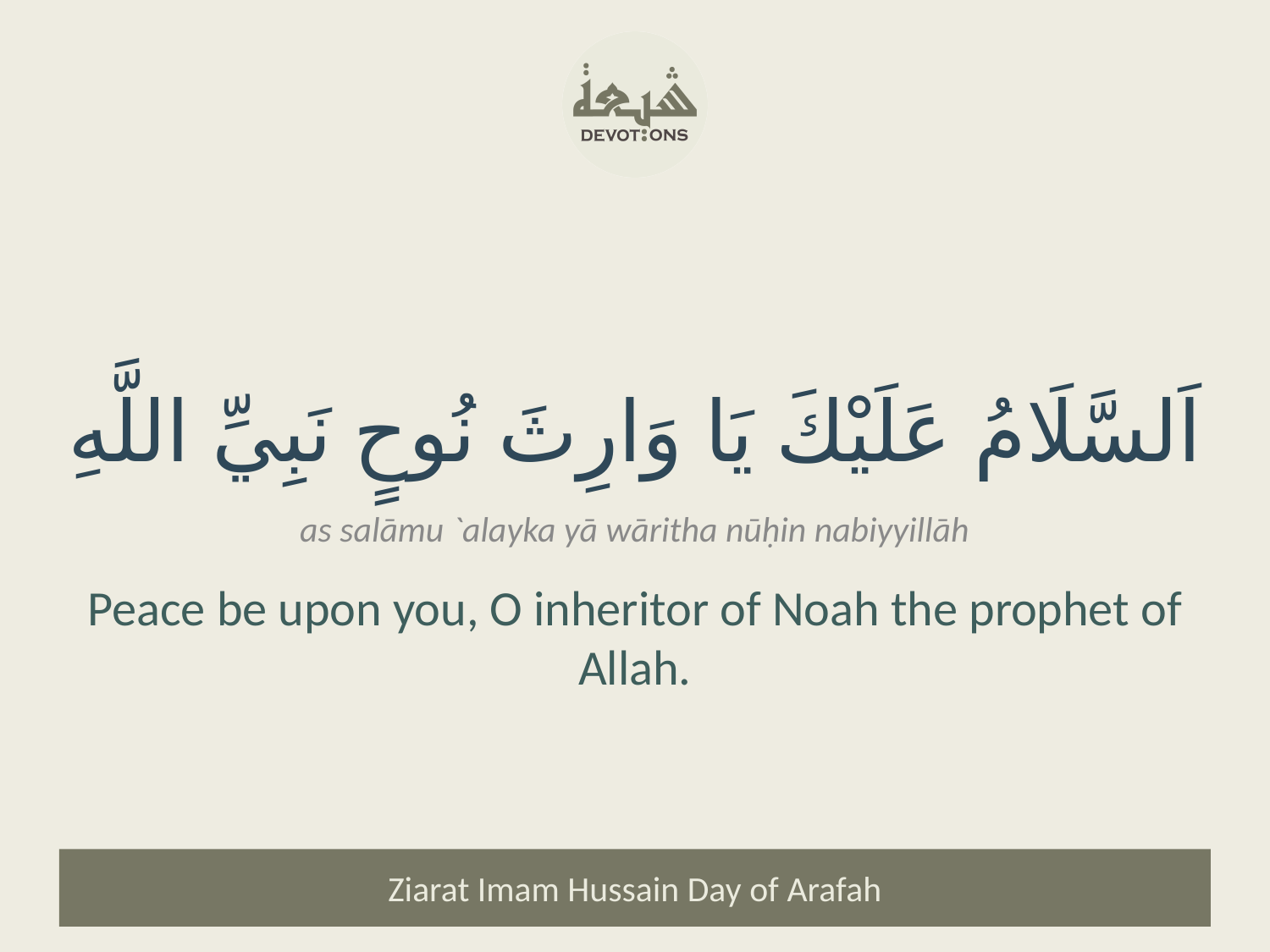

اَلسَّلَامُ عَلَيْكَ يَا وَارِثَ نُوحٍ نَبِيِّ اللَّهِ
as salāmu `alayka yā wāritha nūḥin nabiyyillāh
Peace be upon you, O inheritor of Noah the prophet of Allah.
Ziarat Imam Hussain Day of Arafah